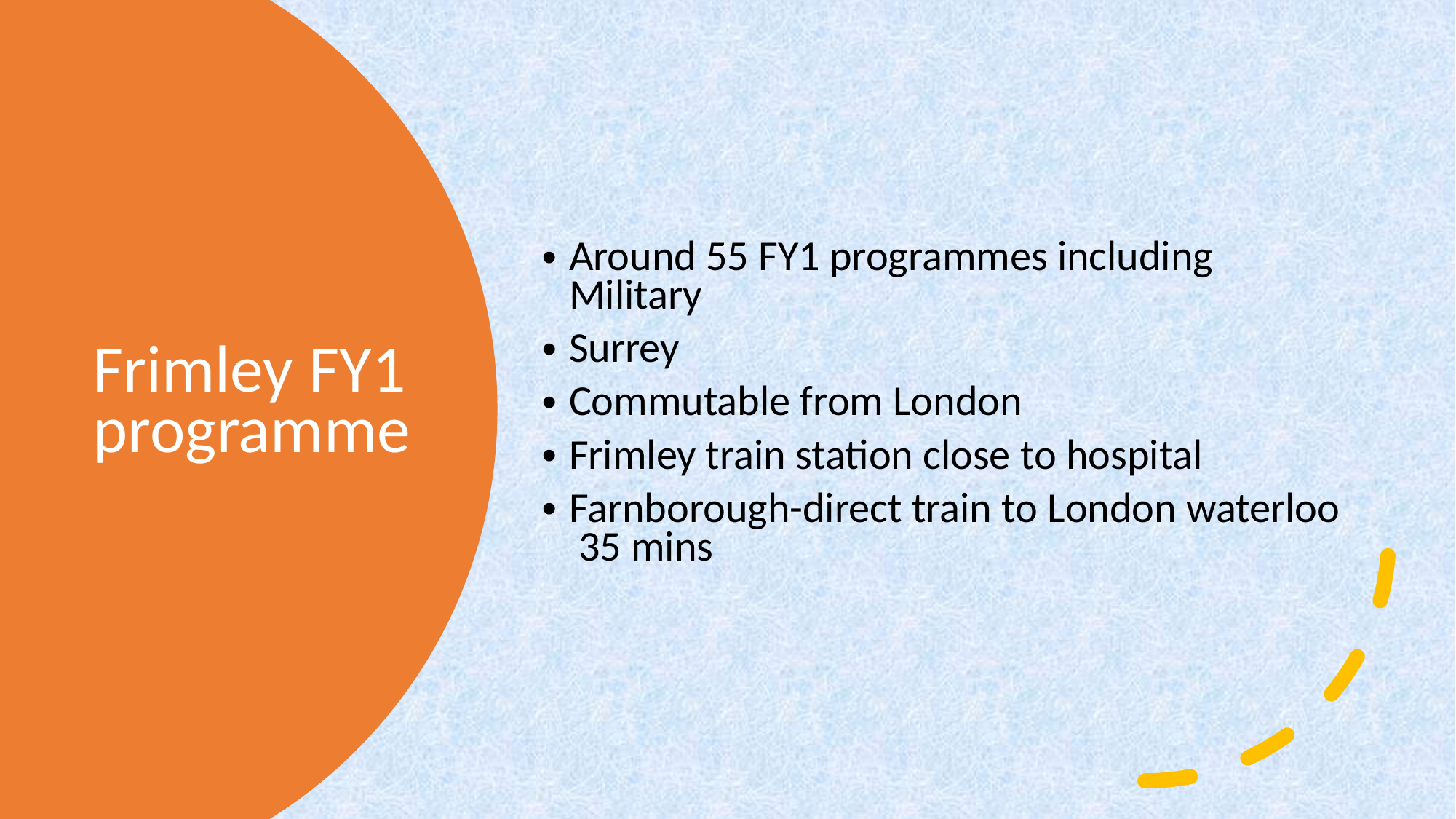

Around 55 FY1 programmes including Military
Surrey
Commutable from London
Frimley train station close to hospital
Farnborough-direct train to London waterloo  35 mins
# Frimley FY1 programme